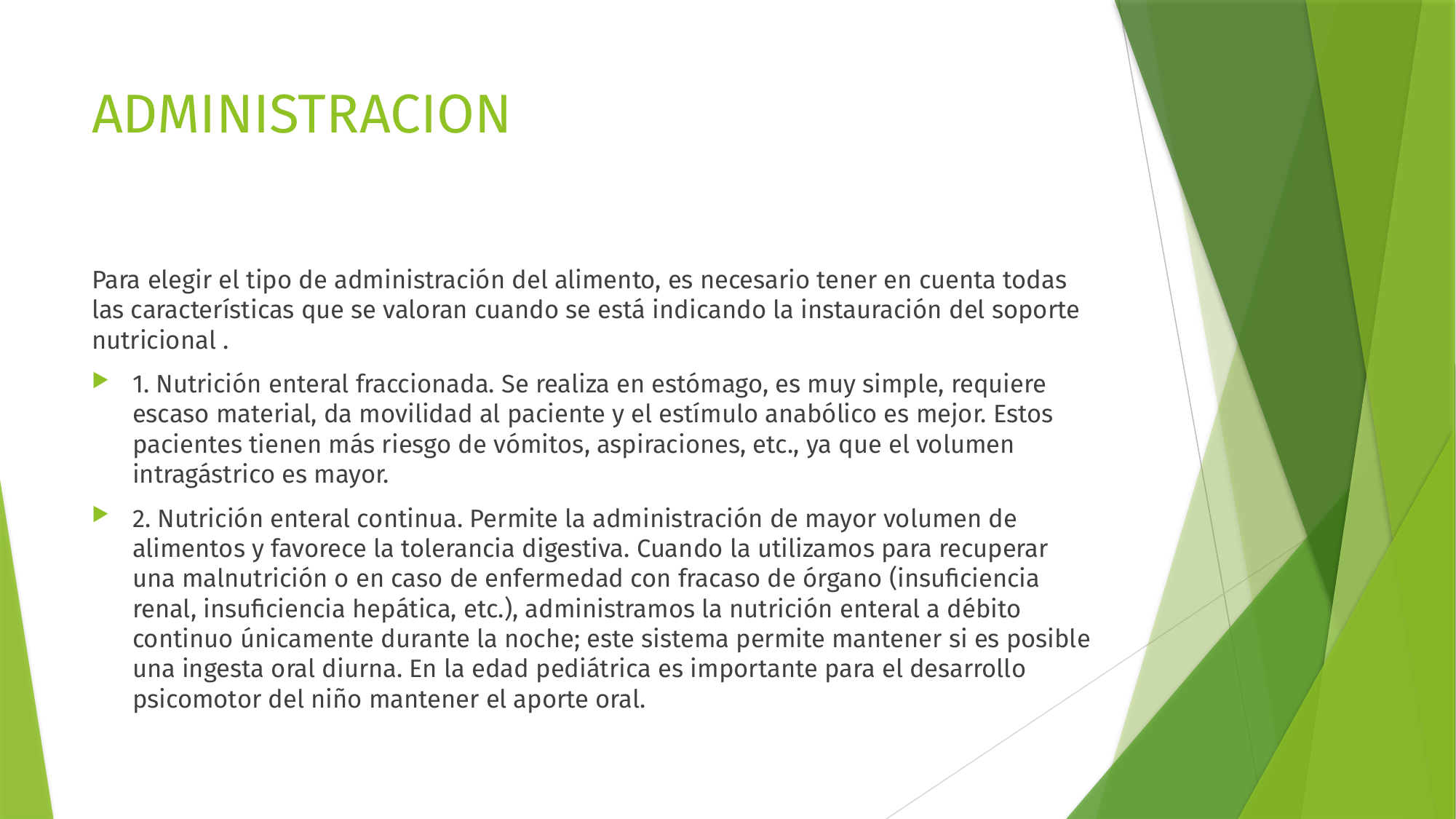

# ADMINISTRACION
Para elegir el tipo de administración del alimento, es necesario tener en cuenta todas las características que se valoran cuando se está indicando la instauración del soporte nutricional .
1. Nutrición enteral fraccionada. Se realiza en estómago, es muy simple, requiere escaso material, da movilidad al paciente y el estímulo anabólico es mejor. Estos pacientes tienen más riesgo de vómitos, aspiraciones, etc., ya que el volumen intragástrico es mayor.
2. Nutrición enteral continua. Permite la administración de mayor volumen de alimentos y favorece la tolerancia digestiva. Cuando la utilizamos para recuperar una malnutrición o en caso de enfermedad con fracaso de órgano (insuficiencia renal, insuficiencia hepática, etc.), administramos la nutrición enteral a débito continuo únicamente durante la noche; este sistema permite mantener si es posible una ingesta oral diurna. En la edad pediátrica es importante para el desarrollo psicomotor del niño mantener el aporte oral.